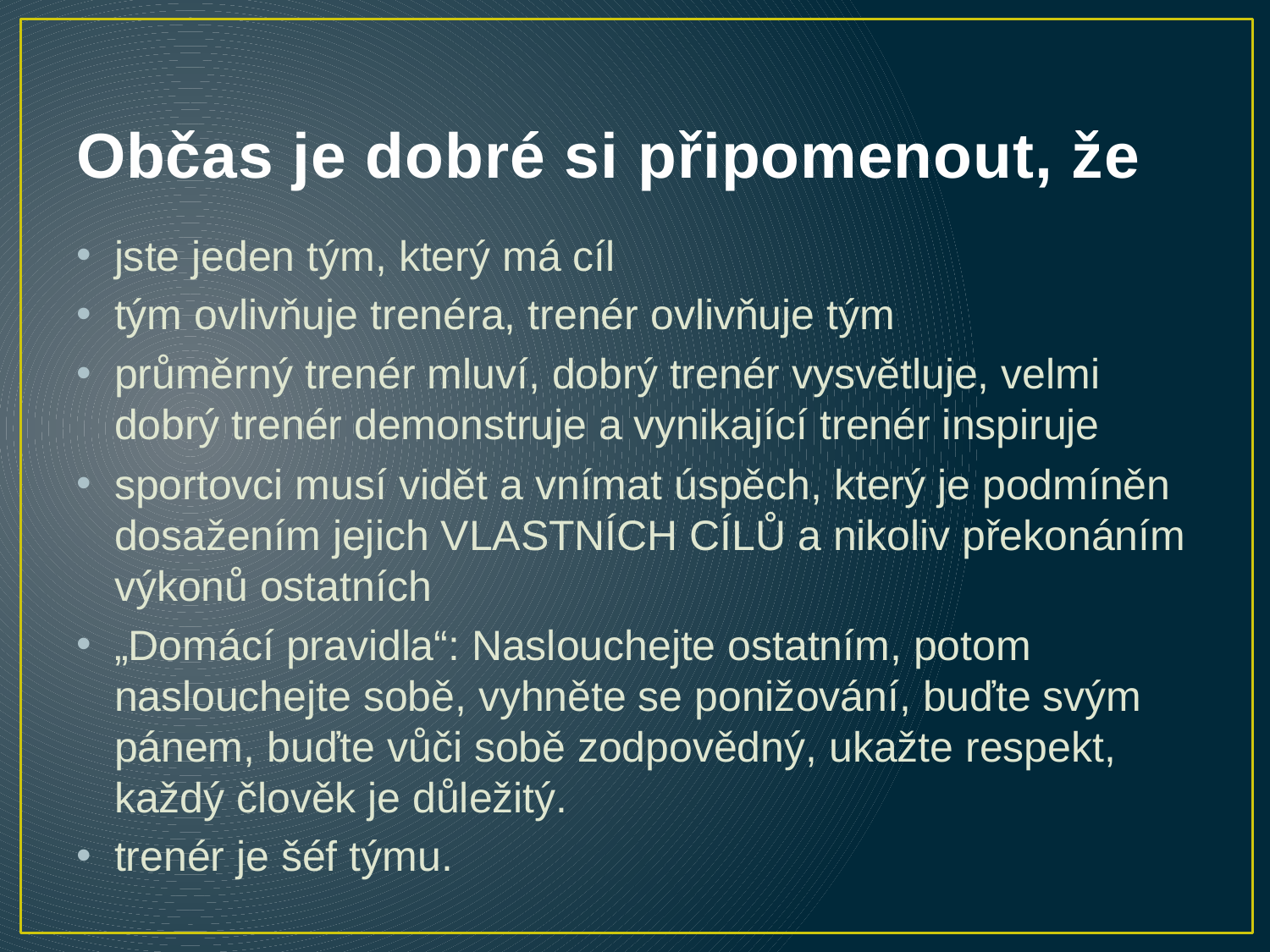

# Občas je dobré si připomenout, že
jste jeden tým, který má cíl
tým ovlivňuje trenéra, trenér ovlivňuje tým
průměrný trenér mluví, dobrý trenér vysvětluje, velmi dobrý trenér demonstruje a vynikající trenér inspiruje
sportovci musí vidět a vnímat úspěch, který je podmíněn dosažením jejich VLASTNÍCH CÍLŮ a nikoliv překonáním výkonů ostatních
„Domácí pravidla“: Naslouchejte ostatním, potom naslouchejte sobě, vyhněte se ponižování, buďte svým pánem, buďte vůči sobě zodpovědný, ukažte respekt, každý člověk je důležitý.
trenér je šéf týmu.